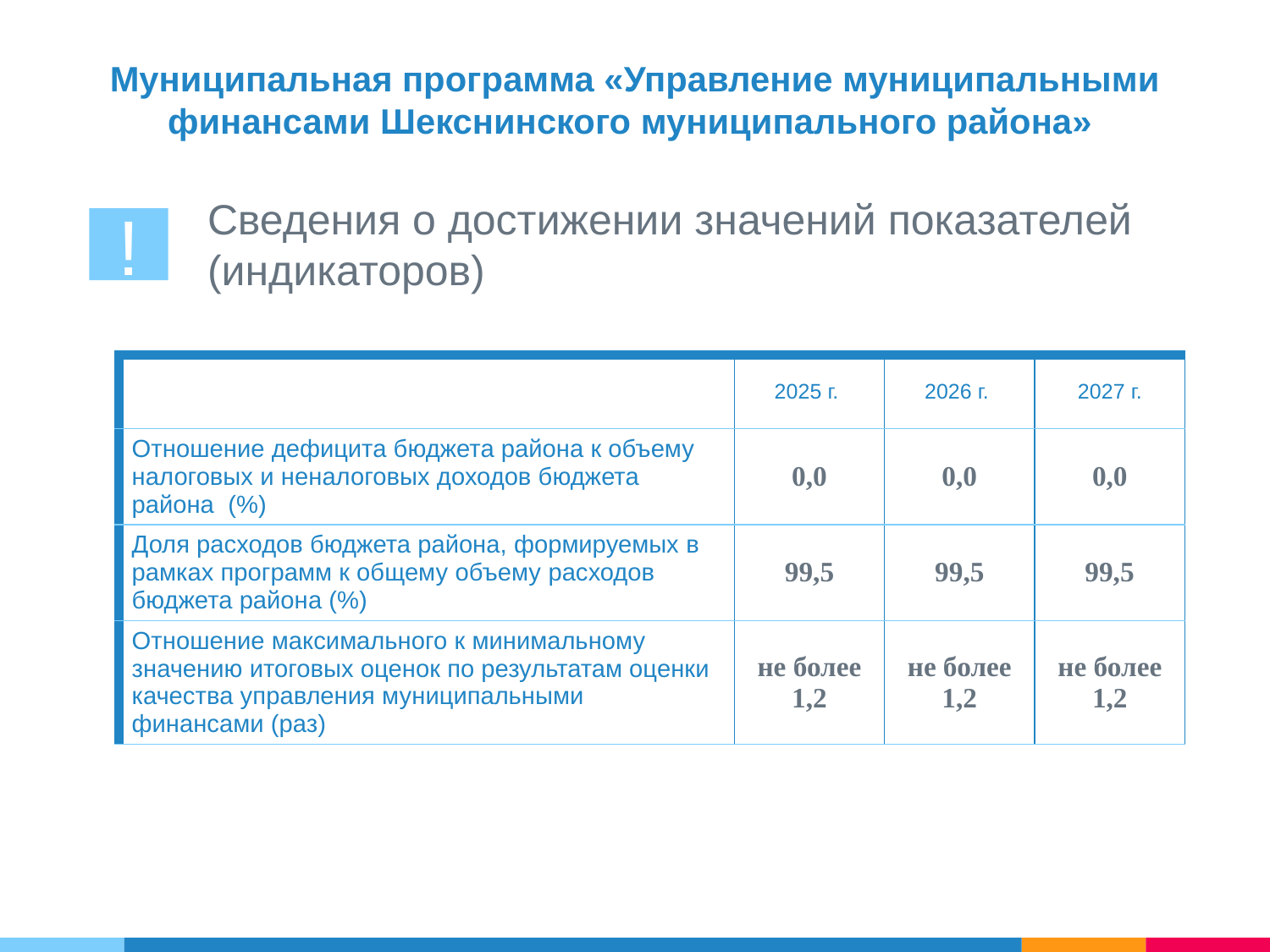

Муниципальная программа «Управление муниципальными финансами Шекснинского муниципального района»
Сведения о достижении значений показателей (индикаторов)
!
|  | 2025 г. | 2026 г. | 2027 г. |
| --- | --- | --- | --- |
| Отношение дефицита бюджета района к объему налоговых и неналоговых доходов бюджета района (%) | 0,0 | 0,0 | 0,0 |
| Доля расходов бюджета района, формируемых в рамках программ к общему объему расходов бюджета района (%) | 99,5 | 99,5 | 99,5 |
| Отношение максимального к минимальному значению итоговых оценок по результатам оценки качества управления муниципальными финансами (раз) | не более 1,2 | не более 1,2 | не более 1,2 |